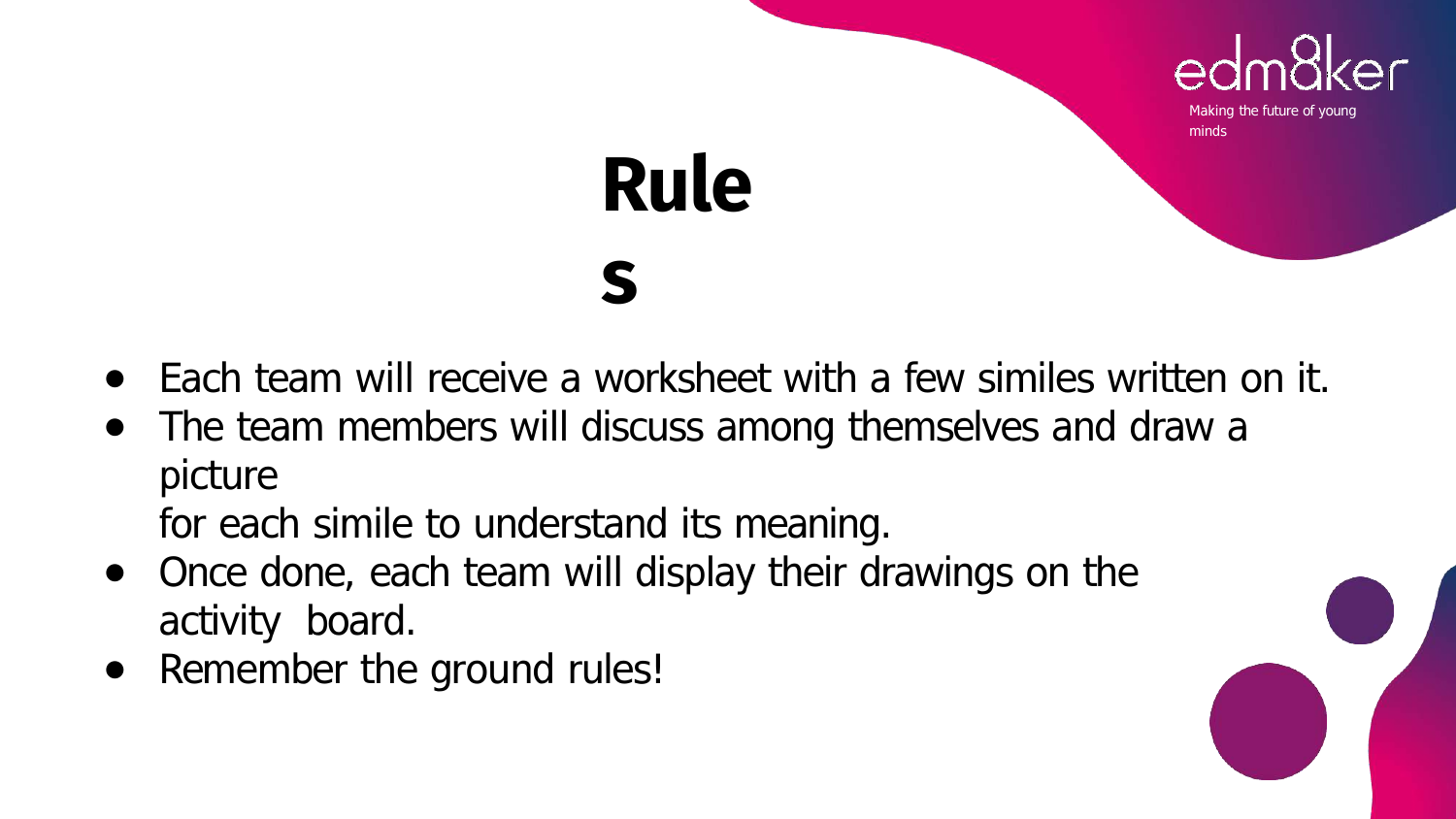

Making the future of young
minds
# Rules
Each team will receive a worksheet with a few similes written on it.
The team members will discuss among themselves and draw a picture
for each simile to understand its meaning.
Once done, each team will display their drawings on the activity  board.
Remember the ground rules!